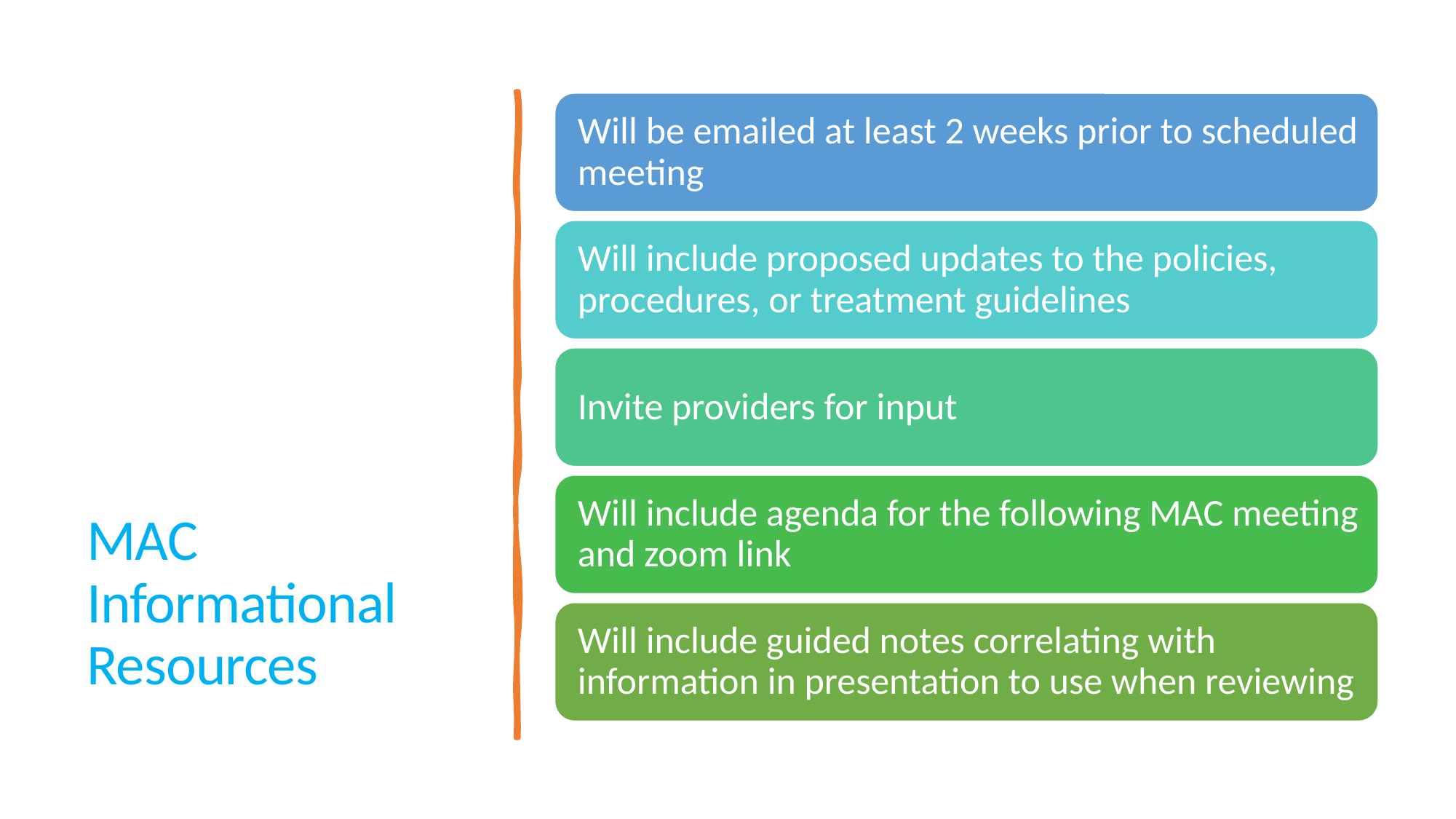

Will be emailed at least 2 weeks prior to scheduled meeting
Will include proposed updates to the policies, procedures, or treatment guidelines
Invite providers for input
Will include agenda for the following MAC meeting and zoom link
Will include guided notes correlating with information in presentation to use when reviewing

MAC Informational Resources